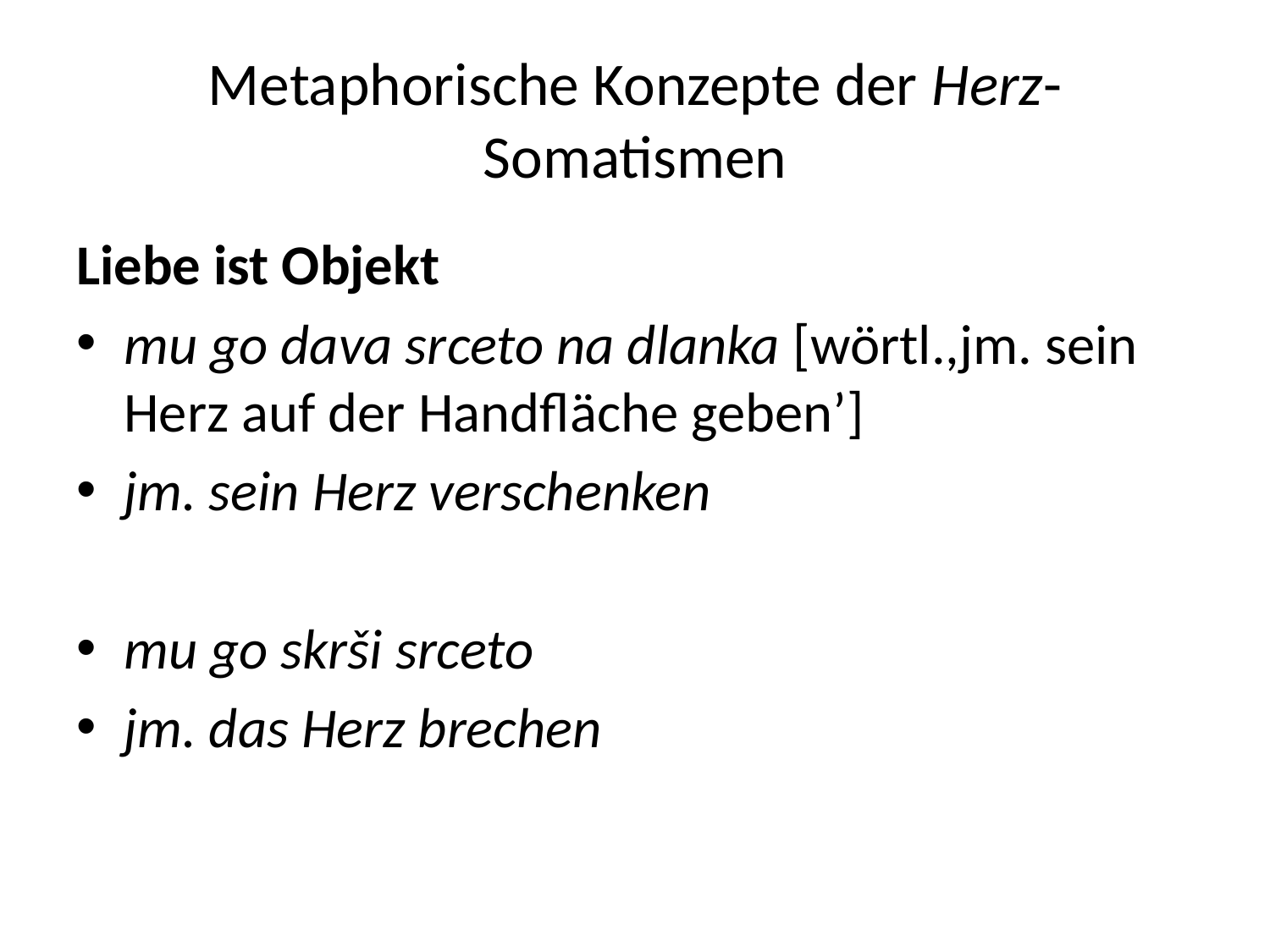

# Metaphorische Konzepte der Herz-Somatismen
Liebe ist Objekt
mu go dava srceto na dlanka [wörtl.,jm. sein Herz auf der Handfläche geben’]
jm. sein Herz verschenken

mu go skrši srceto
jm. das Herz brechen